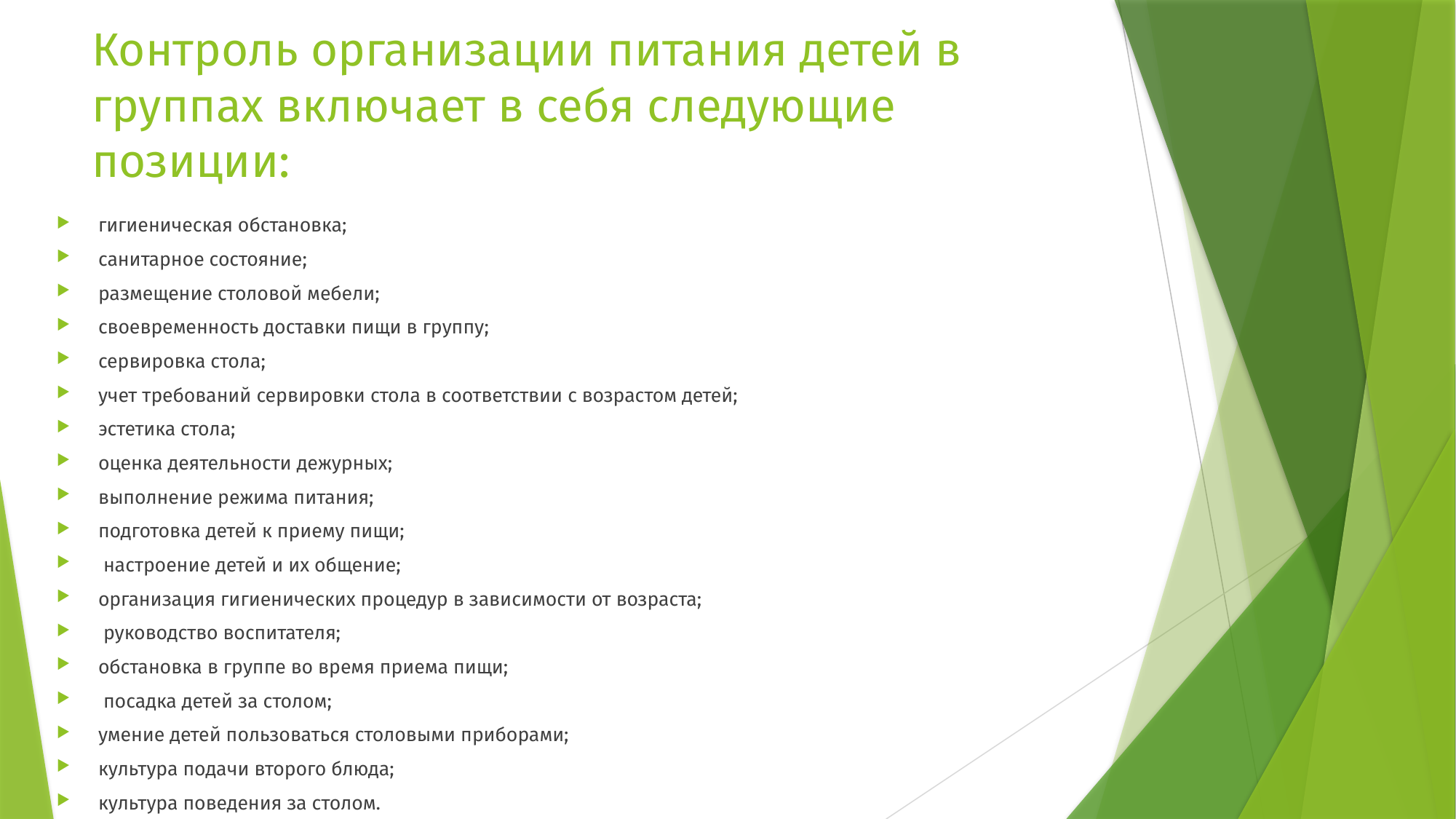

# Контроль организации питания детей в группах включает в себя следующие позиции:
гигиеническая обстановка;
санитарное состояние;
размещение столовой мебели;
своевременность доставки пищи в группу;
сервировка стола;
учет требований сервировки стола в соответствии с возрастом детей;
эстетика стола;
оценка деятельности дежурных;
выполнение режима питания;
подготовка детей к приему пищи;
 настроение детей и их общение;
организация гигиенических процедур в зависимости от возраста;
 руководство воспитателя;
обстановка в группе во время приема пищи;
 посадка детей за столом;
умение детей пользоваться столовыми приборами;
культура подачи второго блюда;
культура поведения за столом.